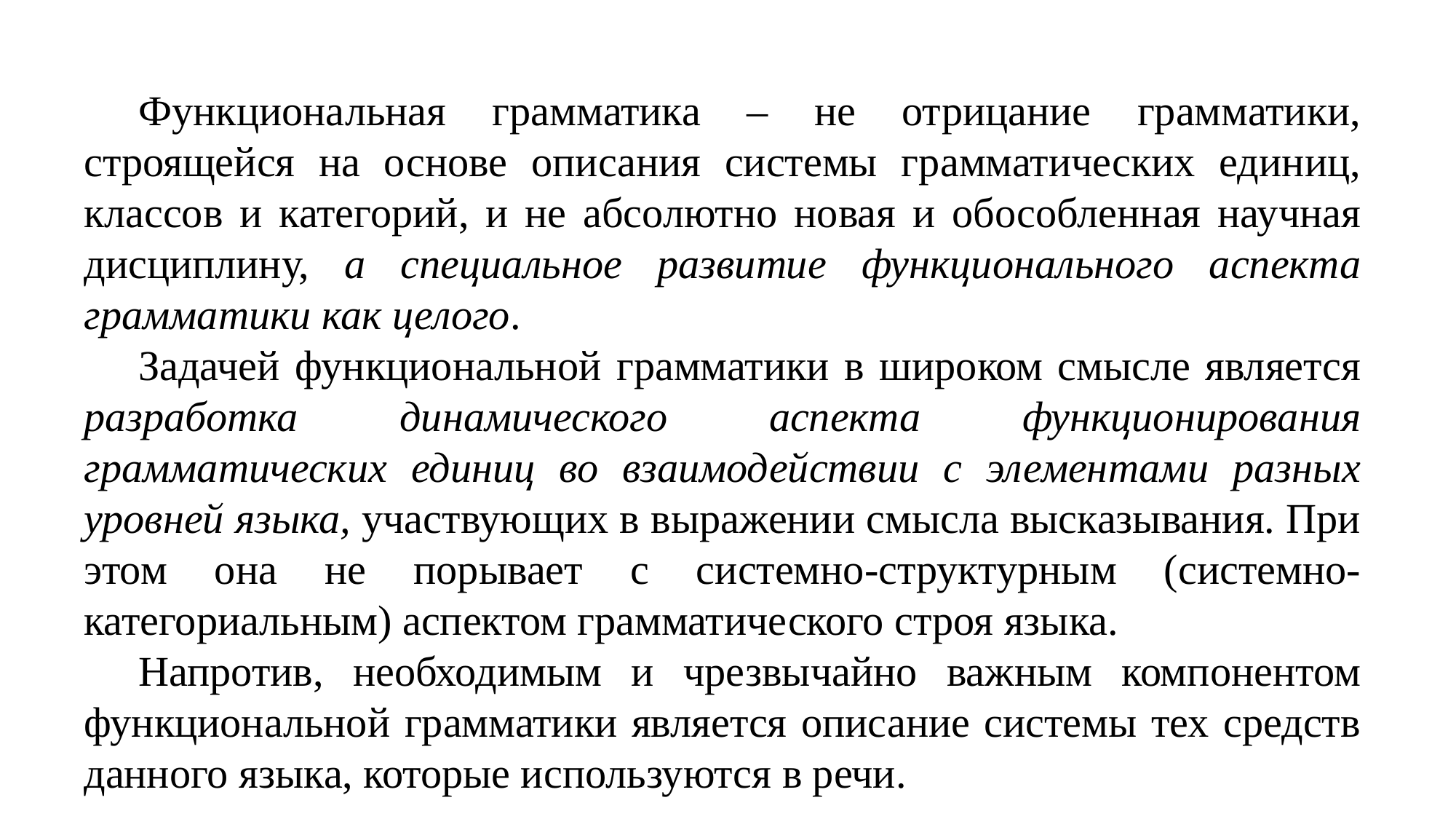

Функциональная грамматика – не отрицание грамматики, строящейся на основе описания системы грамматических единиц, классов и категорий, и не абсолютно новая и обособленная научная дисциплину, а специальное развитие функционального аспекта грамматики как целого.
Задачей функциональной грамматики в широком смысле является разработка динамического аспекта функционирования грамматических единиц во взаимодействии с элементами разных уровней языка, участвующих в выражении смысла высказывания. При этом она не порывает с системно-структурным (системно-категориальным) аспектом грамматического строя языка.
Напротив, необходимым и чрезвычайно важным компонентом функциональной грамматики является описание системы тех средств данного языка, которые используются в речи.